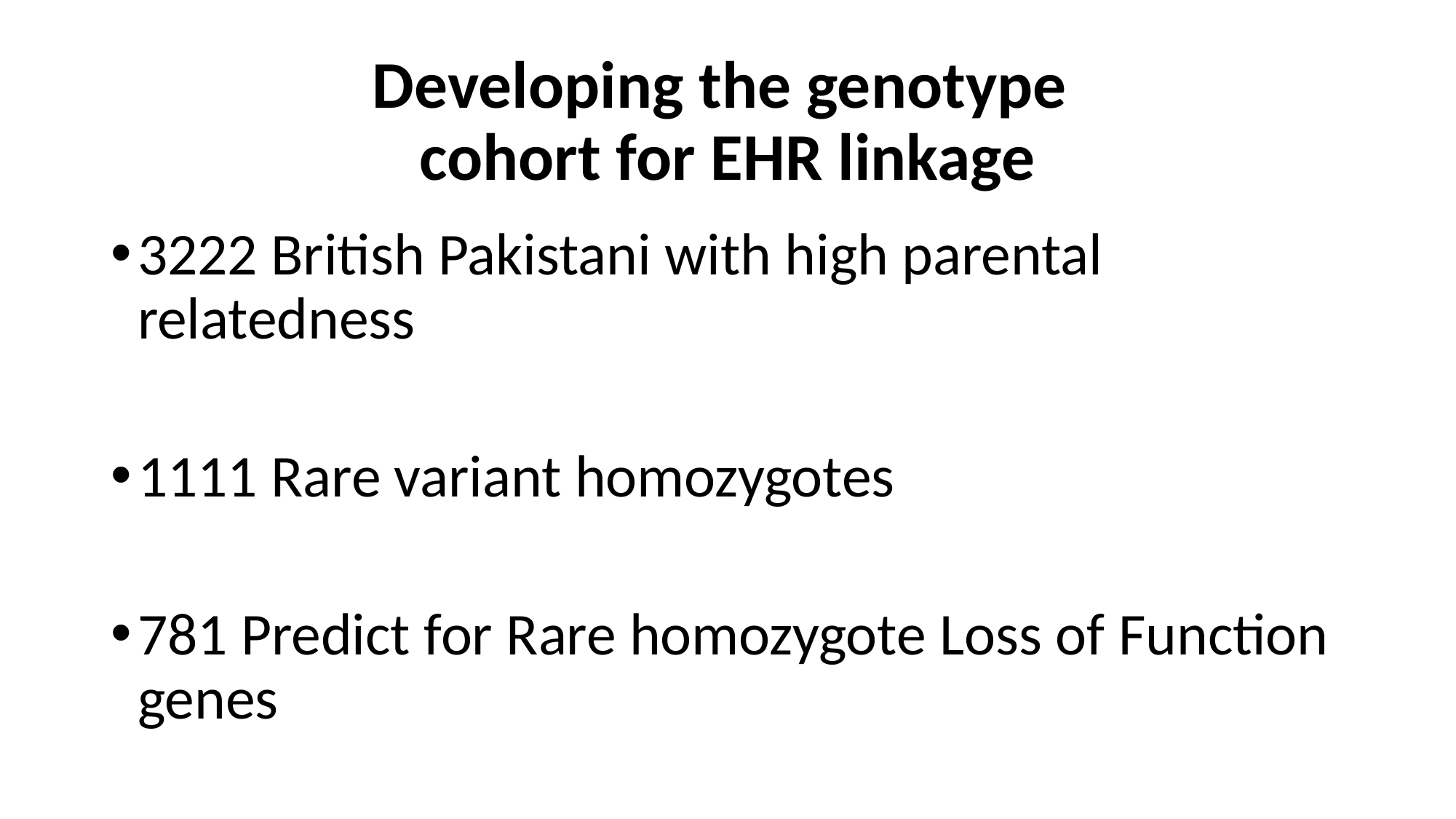

# Developing the genotype cohort for EHR linkage
3222 British Pakistani with high parental relatedness

1111 Rare variant homozygotes

781 Predict for Rare homozygote Loss of Function genes